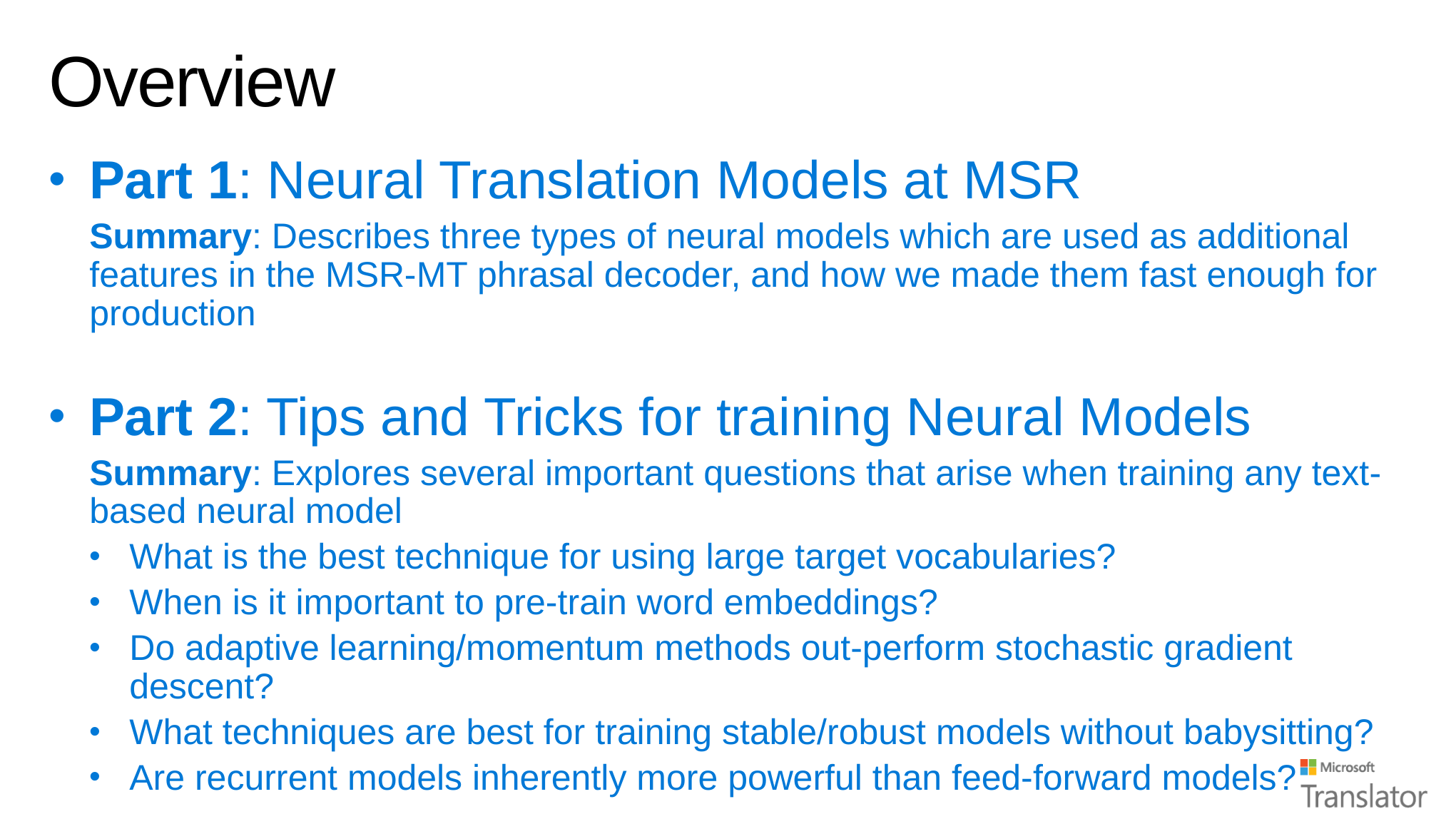

# Overview
Part 1: Neural Translation Models at MSR
Summary: Describes three types of neural models which are used as additional features in the MSR-MT phrasal decoder, and how we made them fast enough for production

Part 2: Tips and Tricks for training Neural Models
Summary: Explores several important questions that arise when training any text-based neural model
What is the best technique for using large target vocabularies?
When is it important to pre-train word embeddings?
Do adaptive learning/momentum methods out-perform stochastic gradient descent?
What techniques are best for training stable/robust models without babysitting?
Are recurrent models inherently more powerful than feed-forward models?